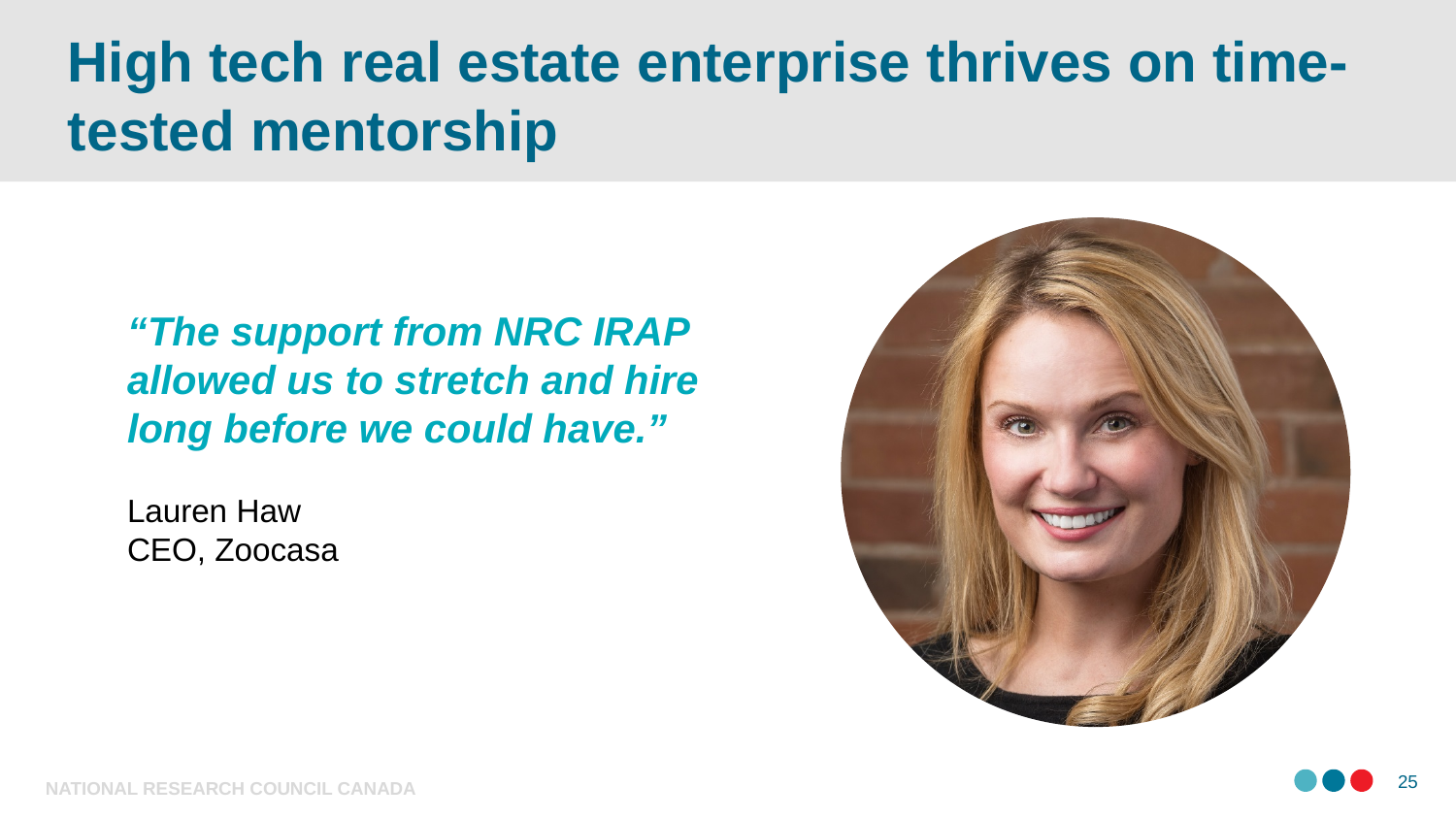

# High tech real estate enterprise thrives on time-tested mentorship

“The support from NRC IRAP allowed us to stretch and hire long before we could have.”
Lauren Haw
CEO, Zoocasa
NATIONAL RESEARCH COUNCIL CANADA
25